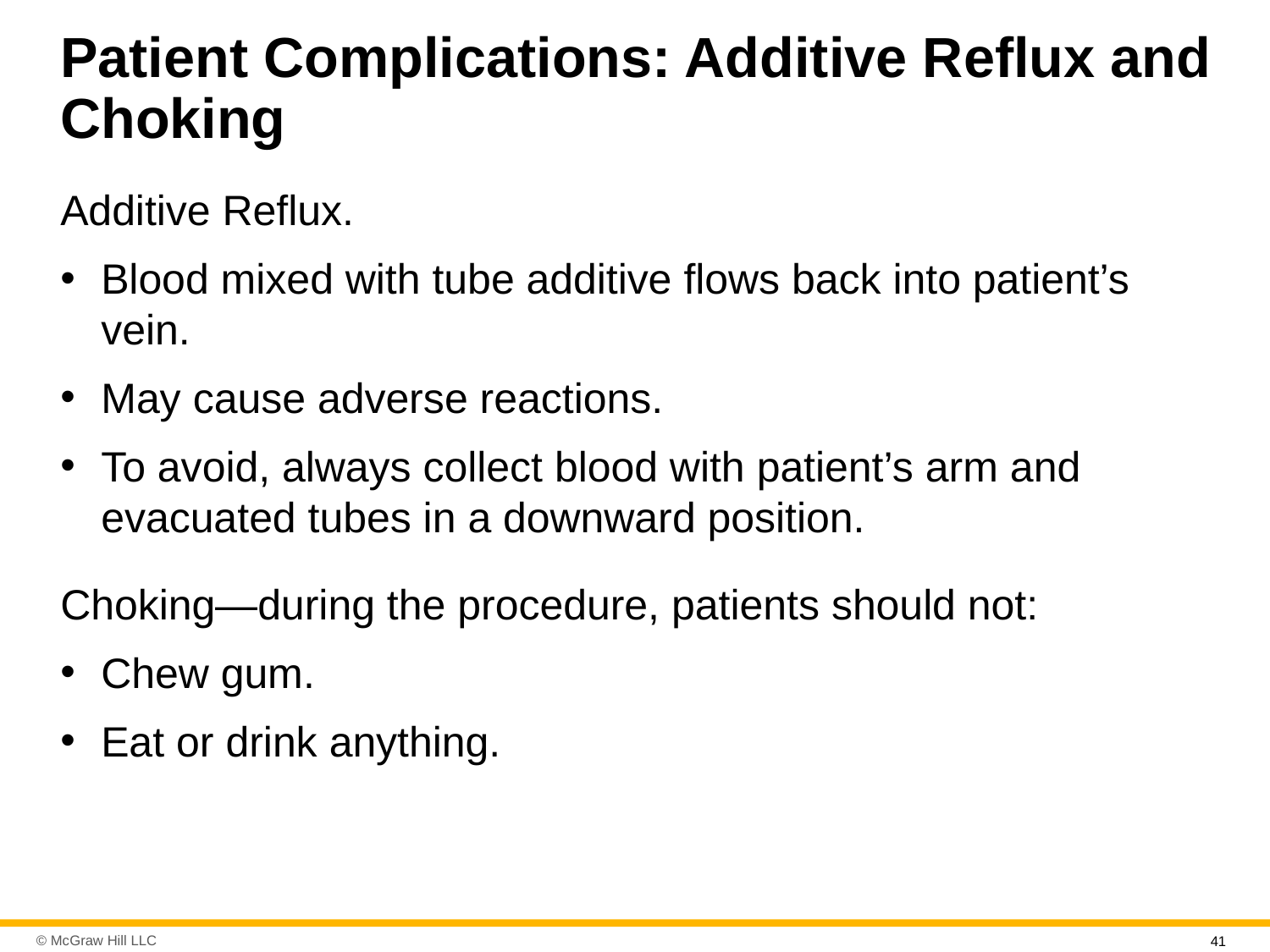

# Patient Complications: Additive Reflux and Choking
Additive Reflux.
Blood mixed with tube additive flows back into patient’s vein.
May cause adverse reactions.
To avoid, always collect blood with patient’s arm and evacuated tubes in a downward position.
Choking—during the procedure, patients should not:
Chew gum.
Eat or drink anything.
41